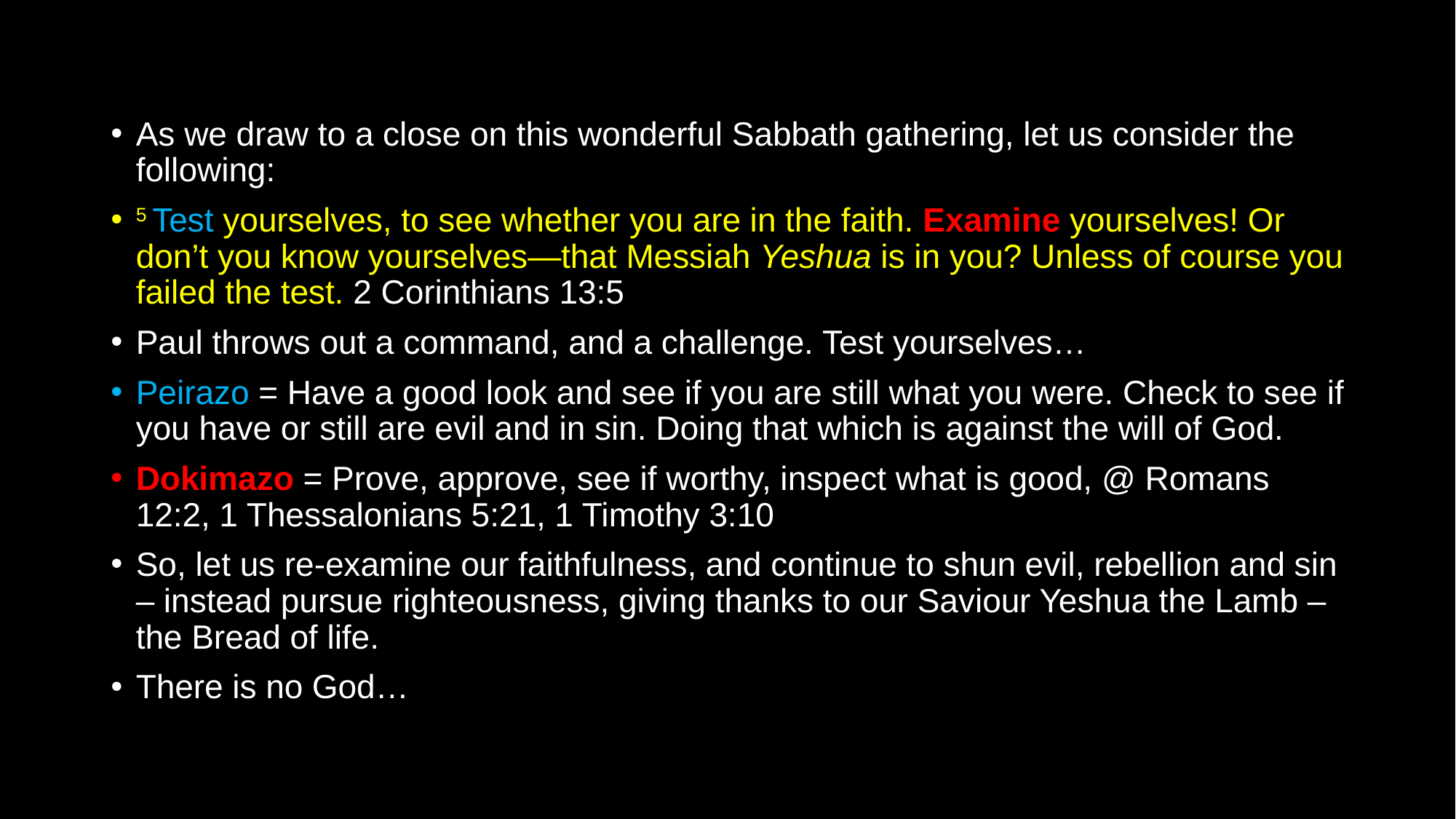

#
As we draw to a close on this wonderful Sabbath gathering, let us consider the following:
5 Test yourselves, to see whether you are in the faith. Examine yourselves! Or don’t you know yourselves—that Messiah Yeshua is in you? Unless of course you failed the test. 2 Corinthians 13:5
Paul throws out a command, and a challenge. Test yourselves…
Peirazo = Have a good look and see if you are still what you were. Check to see if you have or still are evil and in sin. Doing that which is against the will of God.
Dokimazo = Prove, approve, see if worthy, inspect what is good, @ Romans 12:2, 1 Thessalonians 5:21, 1 Timothy 3:10
So, let us re-examine our faithfulness, and continue to shun evil, rebellion and sin – instead pursue righteousness, giving thanks to our Saviour Yeshua the Lamb – the Bread of life.
There is no God…